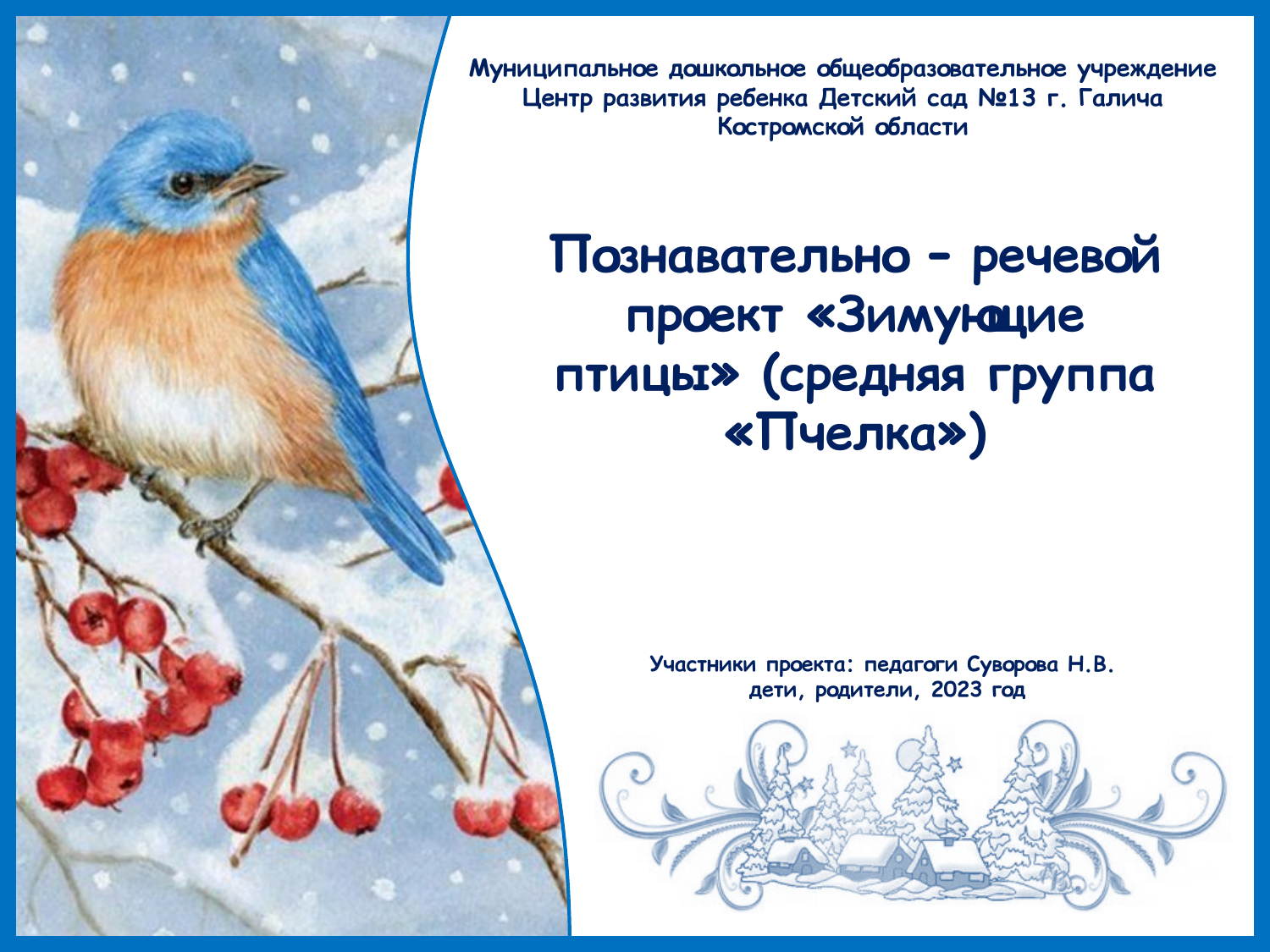

# Муниципальное дошкольное общеобразовательное учреждение Центр развития ребенка Детский сад №13 г. Галича Костромской области
Познавательно – речевой проект «Зимующие птицы» (средняя группа «Пчелка»)
Участники проекта: педагоги Суворова Н.В.
дети, родители, 2023 год